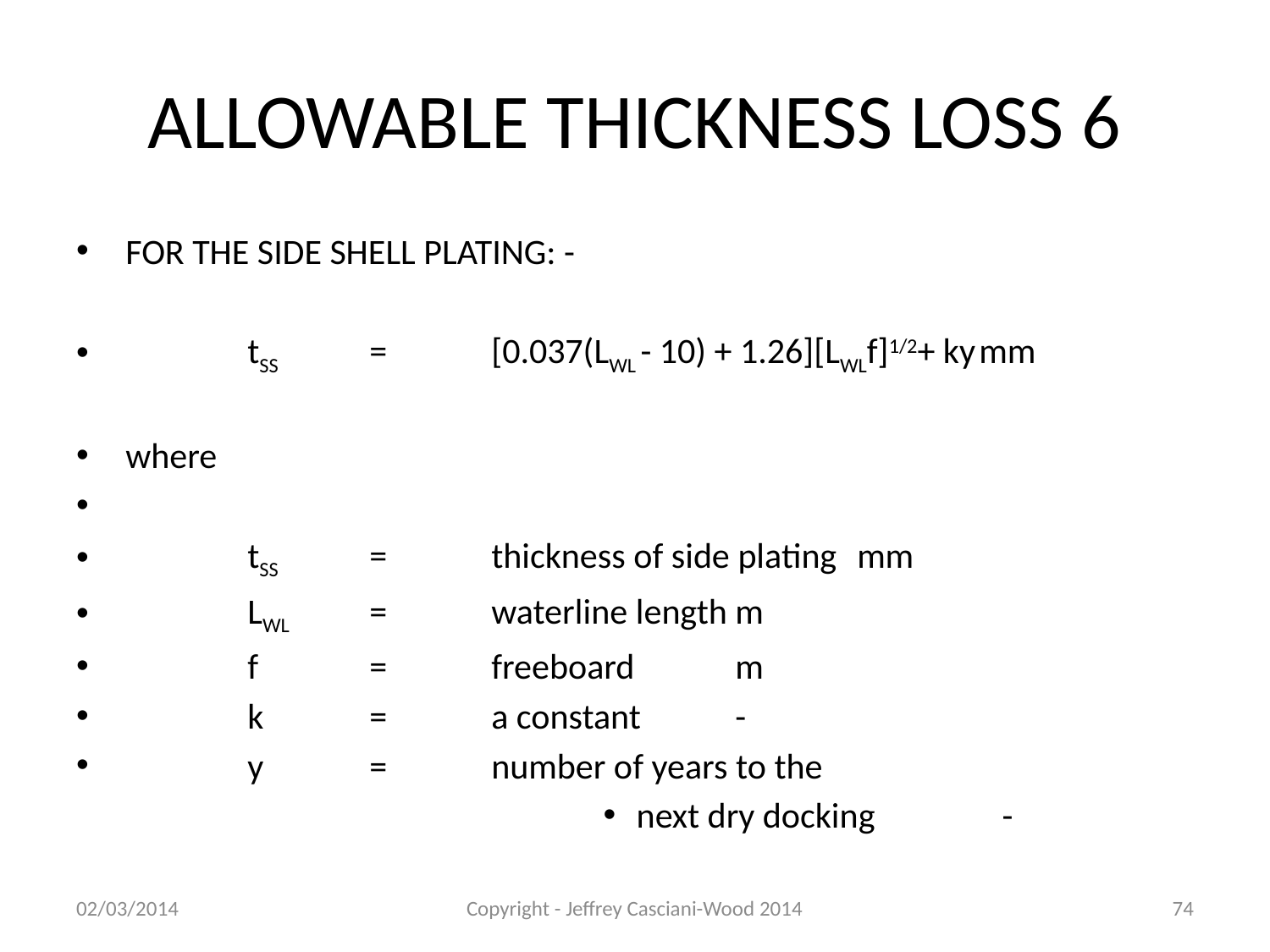

# ALLOWABLE THICKNESS LOSS 6
FOR THE SIDE SHELL PLATING: -

	tSS	=	[0.037(LWL - 10) + 1.26][LWLf]1/2+ ky		mm

where

	tSS	=	thickness of side plating			mm
	LWL	=	waterline length				m
	f	=	freeboard				m
	k	=	a constant				-
	y	=	number of years to the
next dry docking		-

02/03/2014
Copyright - Jeffrey Casciani-Wood 2014
74